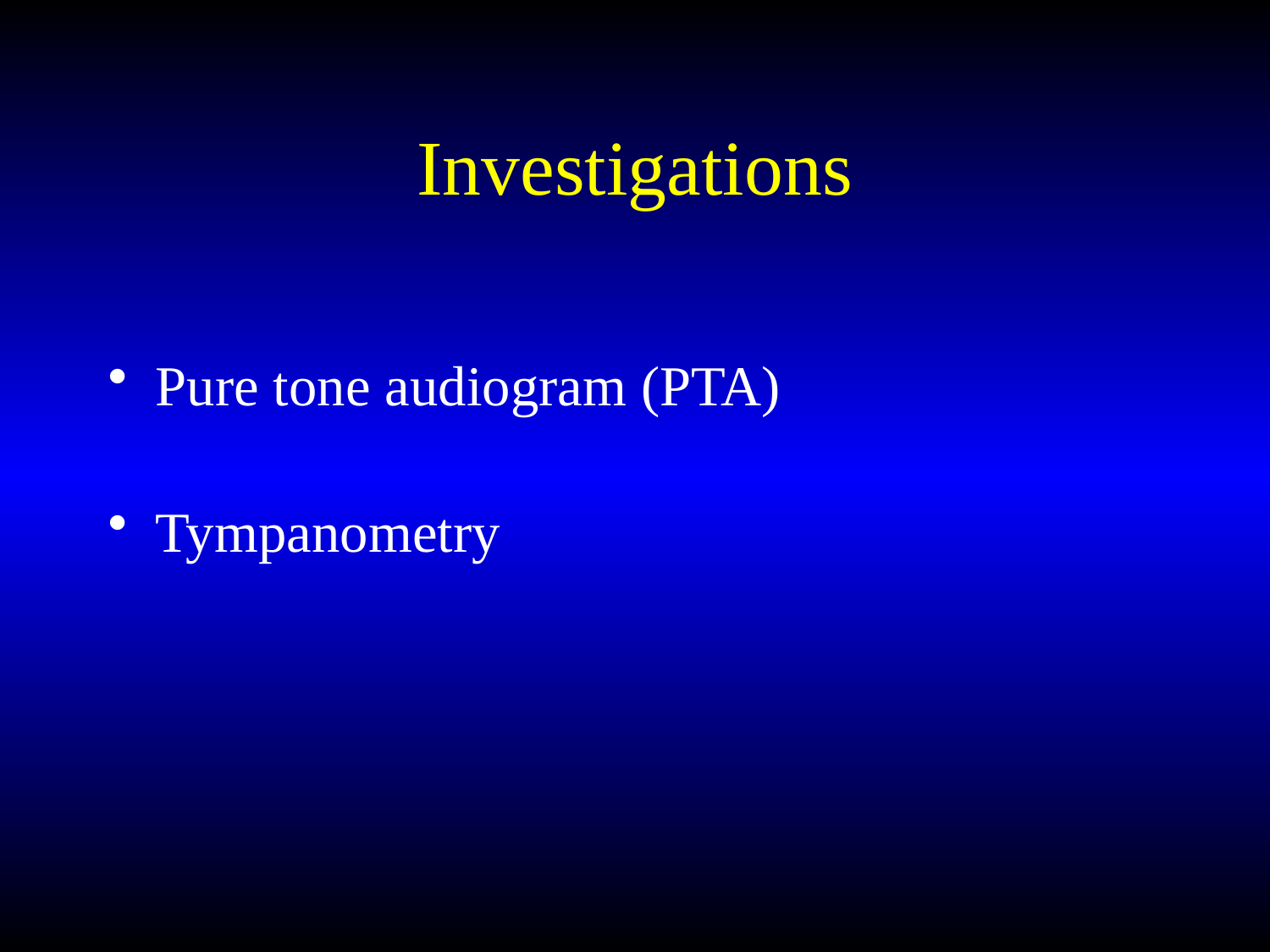

# Investigations
Pure tone audiogram (PTA)
Tympanometry